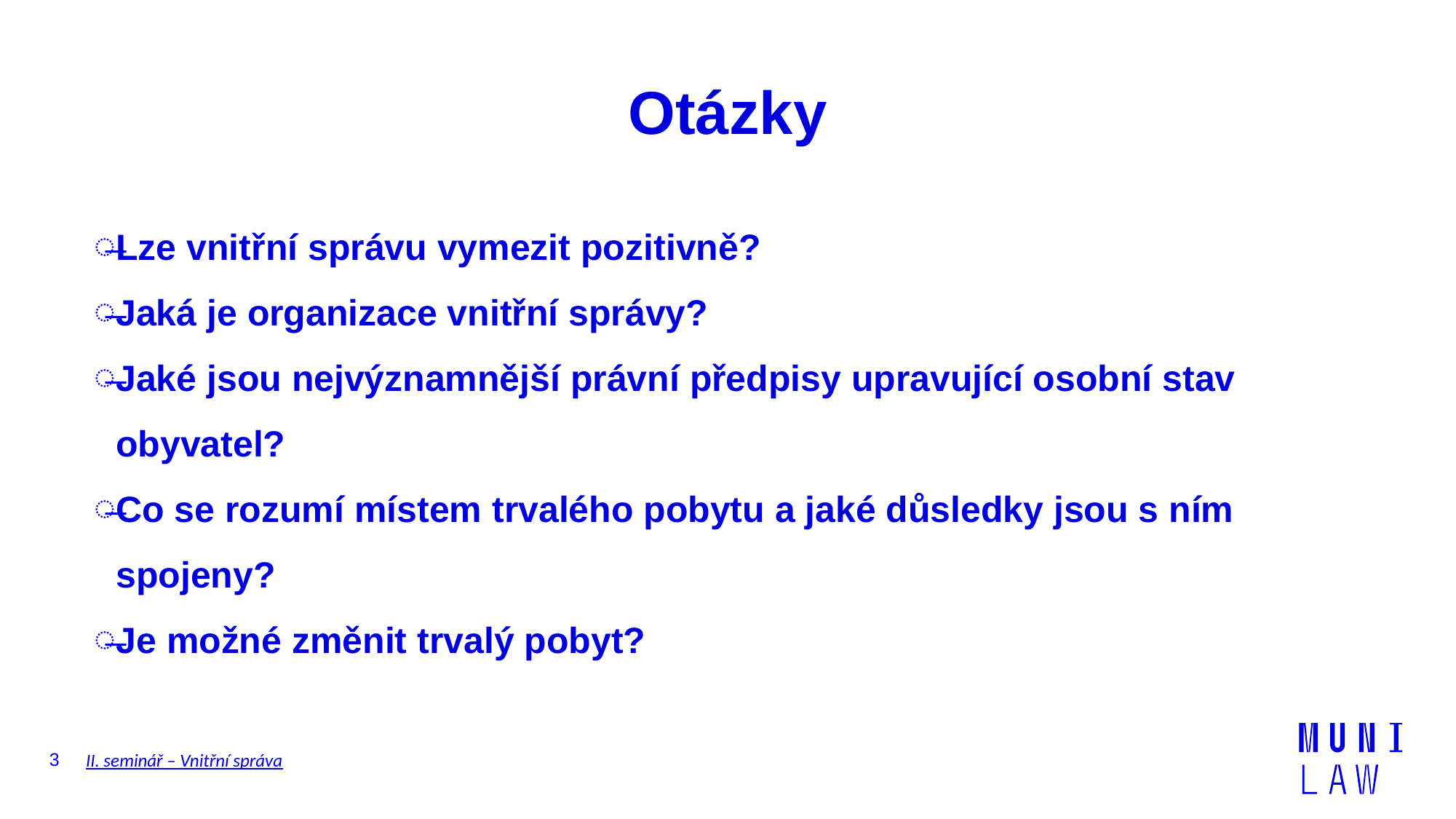

# Otázky
Lze vnitřní správu vymezit pozitivně?
Jaká je organizace vnitřní správy?
Jaké jsou nejvýznamnější právní předpisy upravující osobní stav obyvatel?
Co se rozumí místem trvalého pobytu a jaké důsledky jsou s ním spojeny?
Je možné změnit trvalý pobyt?

3
II. seminář – Vnitřní správa